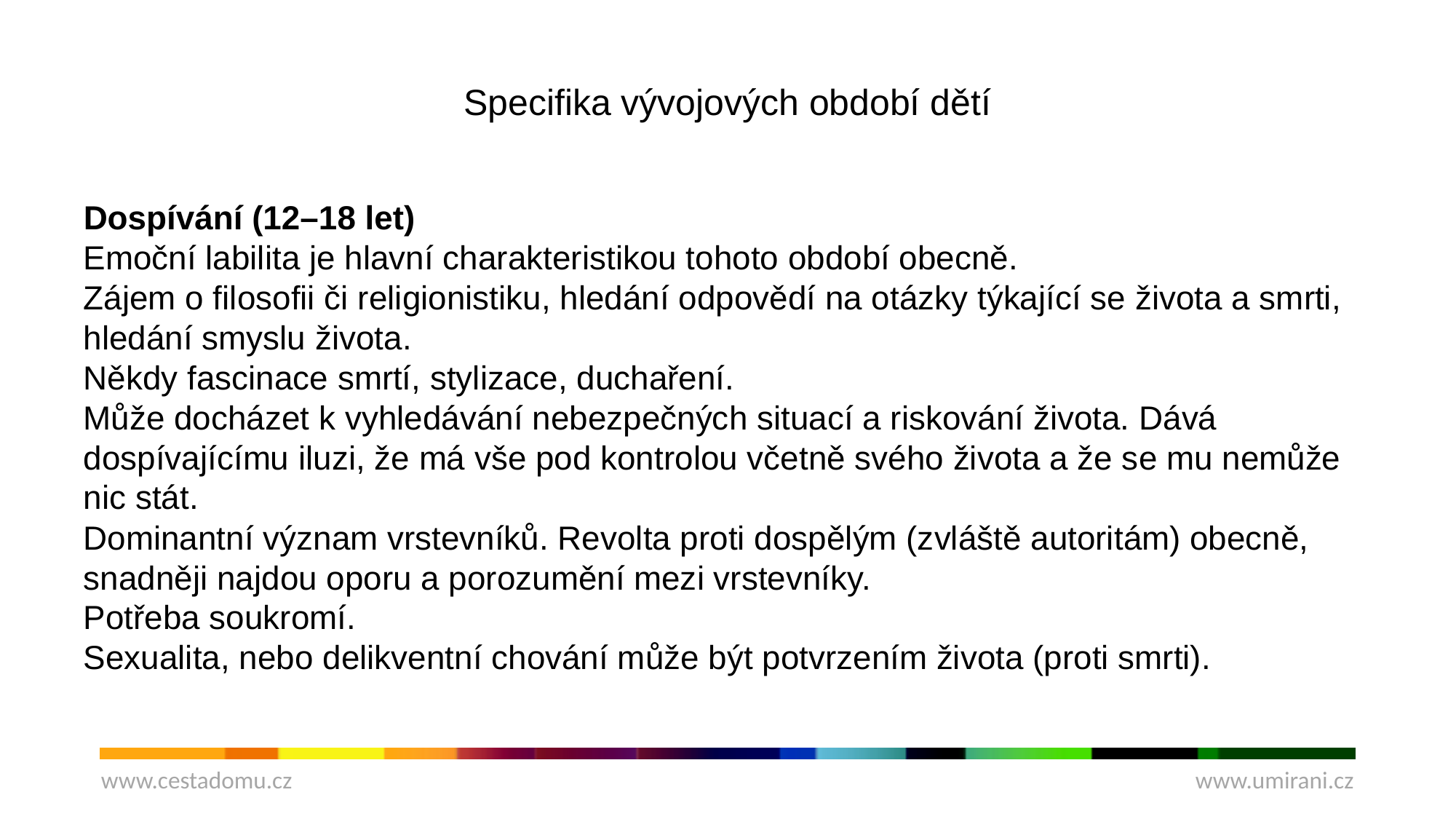

# Specifika vývojových období dětí
Dospívání (12–18 let)
Emoční labilita je hlavní charakteristikou tohoto období obecně.
Zájem o filosofii či religionistiku, hledání odpovědí na otázky týkající se života a smrti, hledání smyslu života.
Někdy fascinace smrtí, stylizace, duchaření.
Může docházet k vyhledávání nebezpečných situací a riskování života. Dává dospívajícímu iluzi, že má vše pod kontrolou včetně svého života a že se mu nemůže nic stát.
Dominantní význam vrstevníků. Revolta proti dospělým (zvláště autoritám) obecně, snadněji najdou oporu a porozumění mezi vrstevníky.
Potřeba soukromí.
Sexualita, nebo delikventní chování může být potvrzením života (proti smrti).